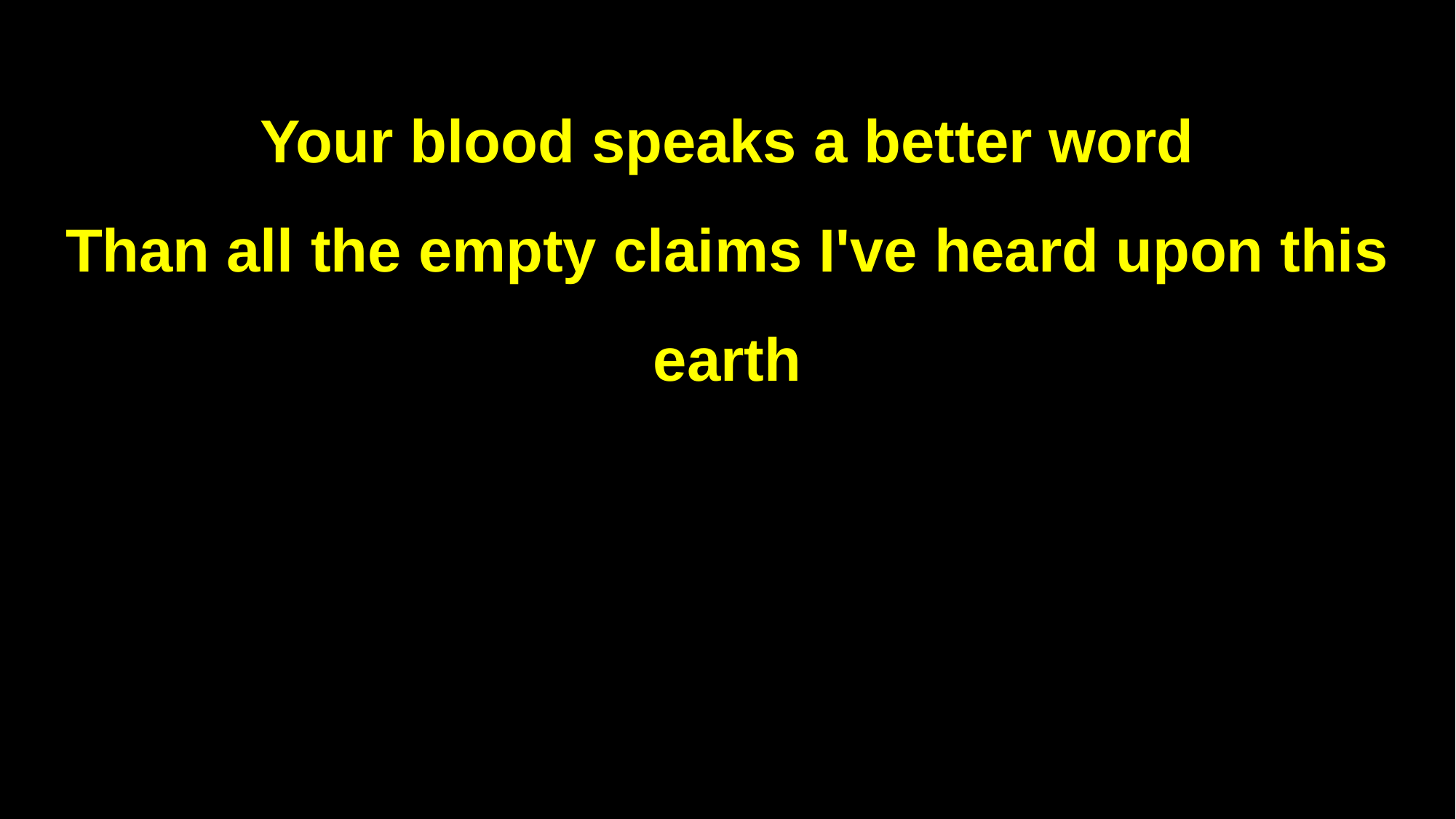

Your blood speaks a better word
Than all the empty claims I've heard upon this earth